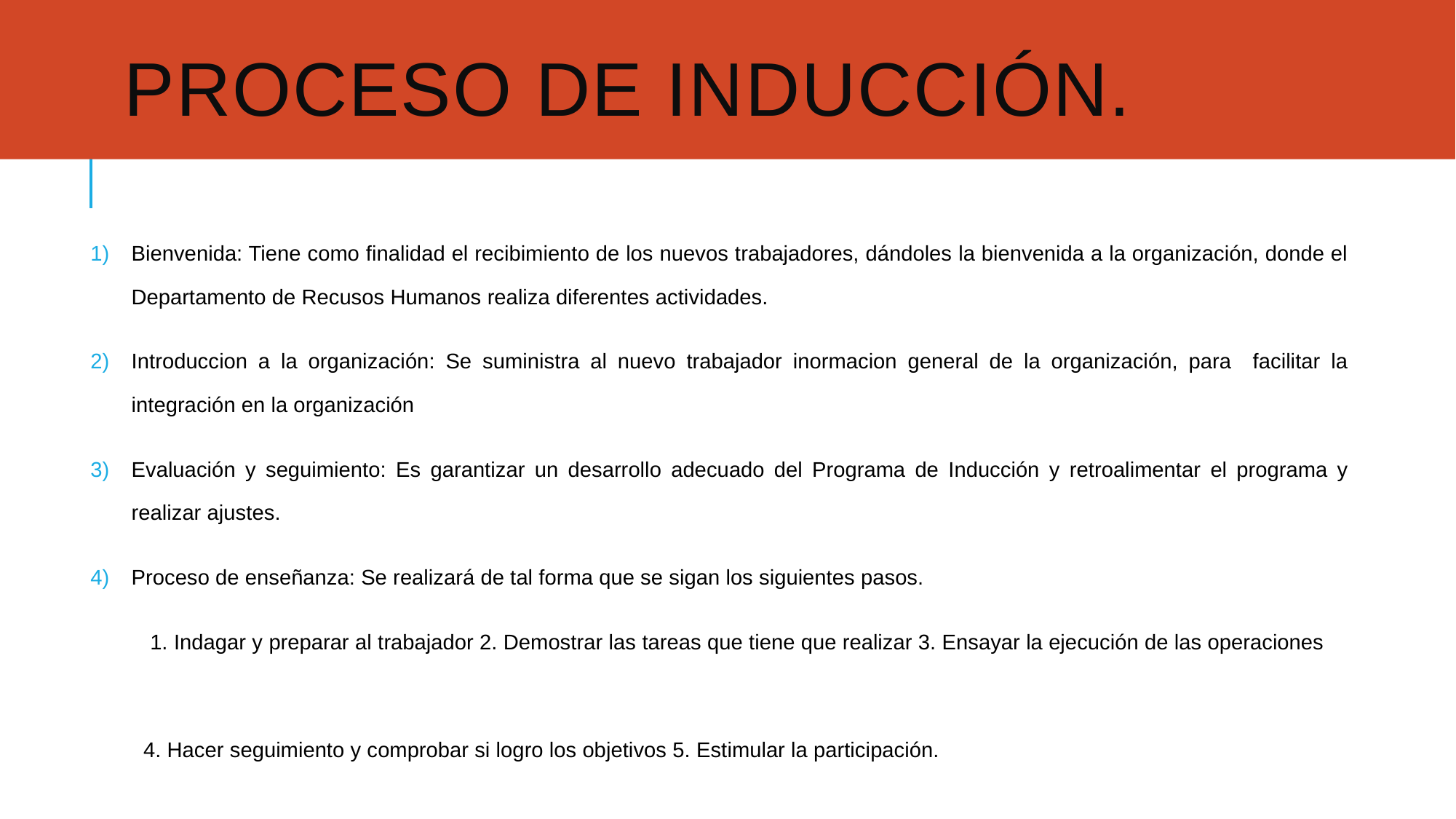

# Proceso de inducción.
Bienvenida: Tiene como finalidad el recibimiento de los nuevos trabajadores, dándoles la bienvenida a la organización, donde el Departamento de Recusos Humanos realiza diferentes actividades.
Introduccion a la organización: Se suministra al nuevo trabajador inormacion general de la organización, para  facilitar la integración en la organización
Evaluación y seguimiento: Es garantizar un desarrollo adecuado del Programa de Inducción y retroalimentar el programa y realizar ajustes.
Proceso de enseñanza: Se realizará de tal forma que se sigan los siguientes pasos.
        1. Indagar y preparar al trabajador 2. Demostrar las tareas que tiene que realizar 3. Ensayar la ejecución de las operaciones
       4. Hacer seguimiento y comprobar si logro los objetivos 5. Estimular la participación.